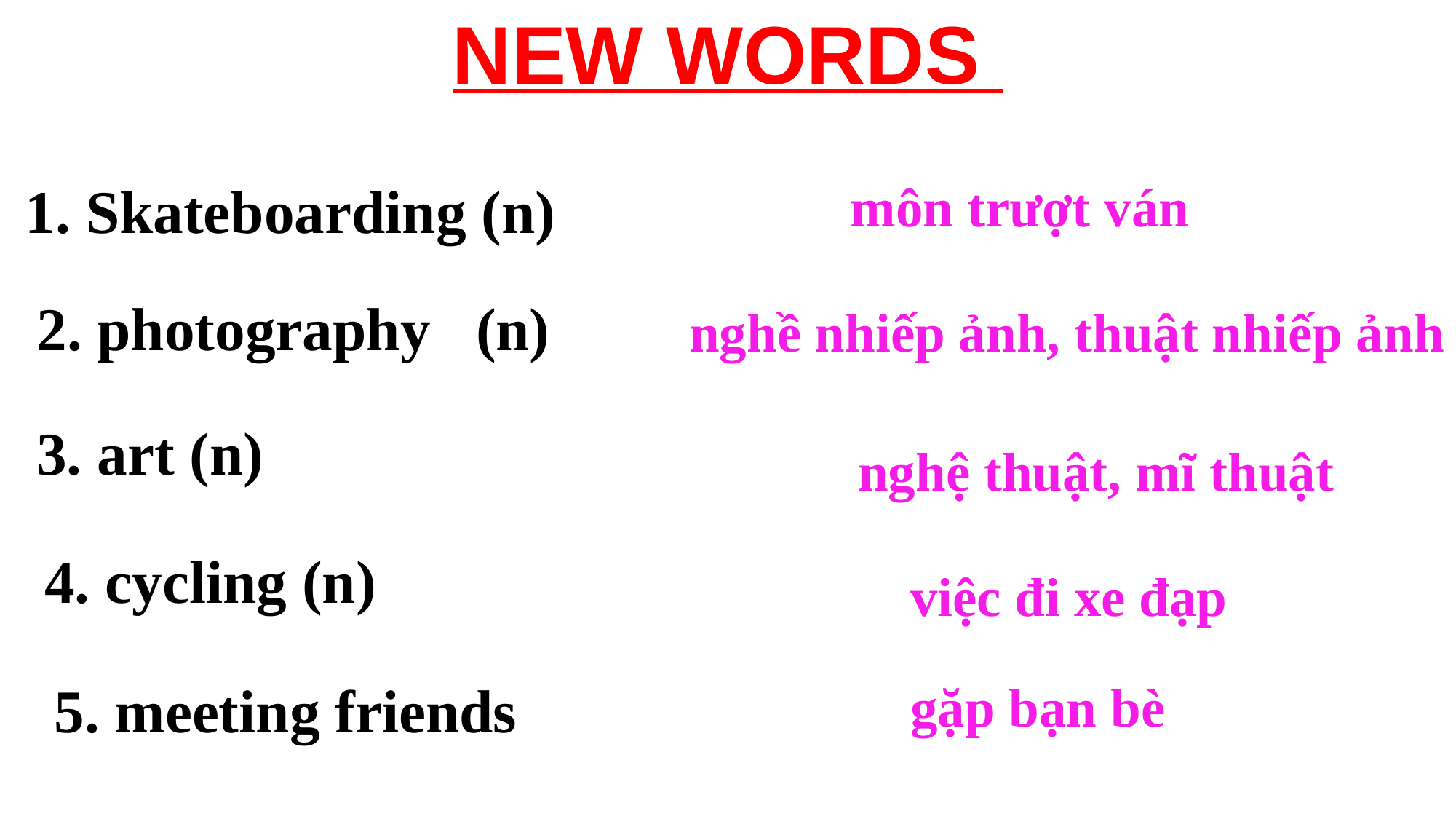

NEW WORDS
1. Skateboarding (n)
môn trượt ván
2. photography   (n)
nghề nhiếp ảnh, thuật nhiếp ảnh
3. art (n)
nghệ thuật, mĩ thuật
4. cycling (n)
việc đi xe đạp
5. meeting friends
gặp bạn bè